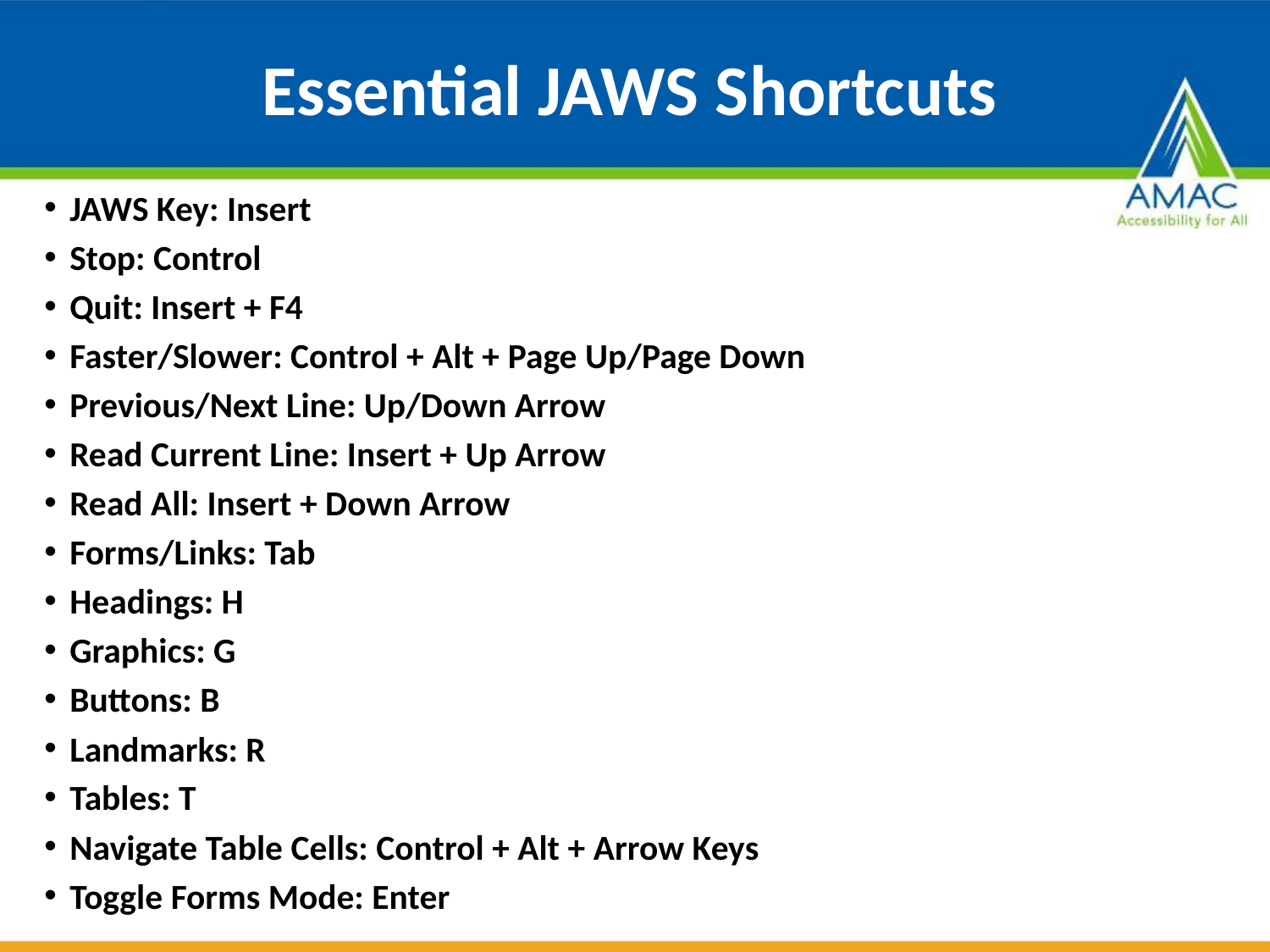

# Essential JAWS Shortcuts
JAWS Key: Insert
Stop: Control
Quit: Insert + F4
Faster/Slower: Control + Alt + Page Up/Page Down
Previous/Next Line: Up/Down Arrow
Read Current Line: Insert + Up Arrow
Read All: Insert + Down Arrow
Forms/Links: Tab
Headings: H
Graphics: G
Buttons: B
Landmarks: R
Tables: T
Navigate Table Cells: Control + Alt + Arrow Keys
Toggle Forms Mode: Enter